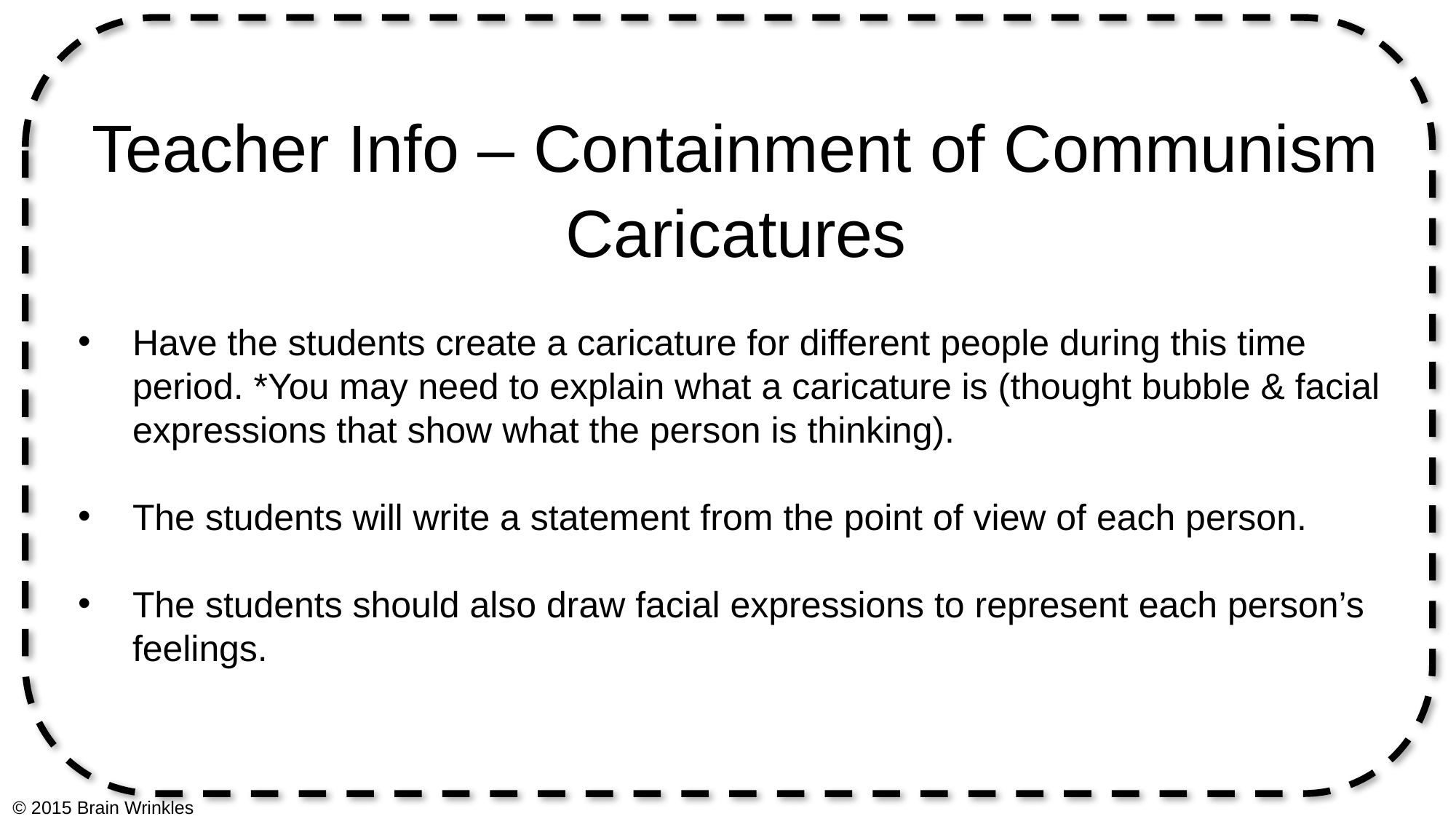

Teacher Info – Containment of Communism Caricatures

Have the students create a caricature for different people during this time period. *You may need to explain what a caricature is (thought bubble & facial expressions that show what the person is thinking).

The students will write a statement from the point of view of each person.

The students should also draw facial expressions to represent each person’s feelings.

© 2015 Brain Wrinkles